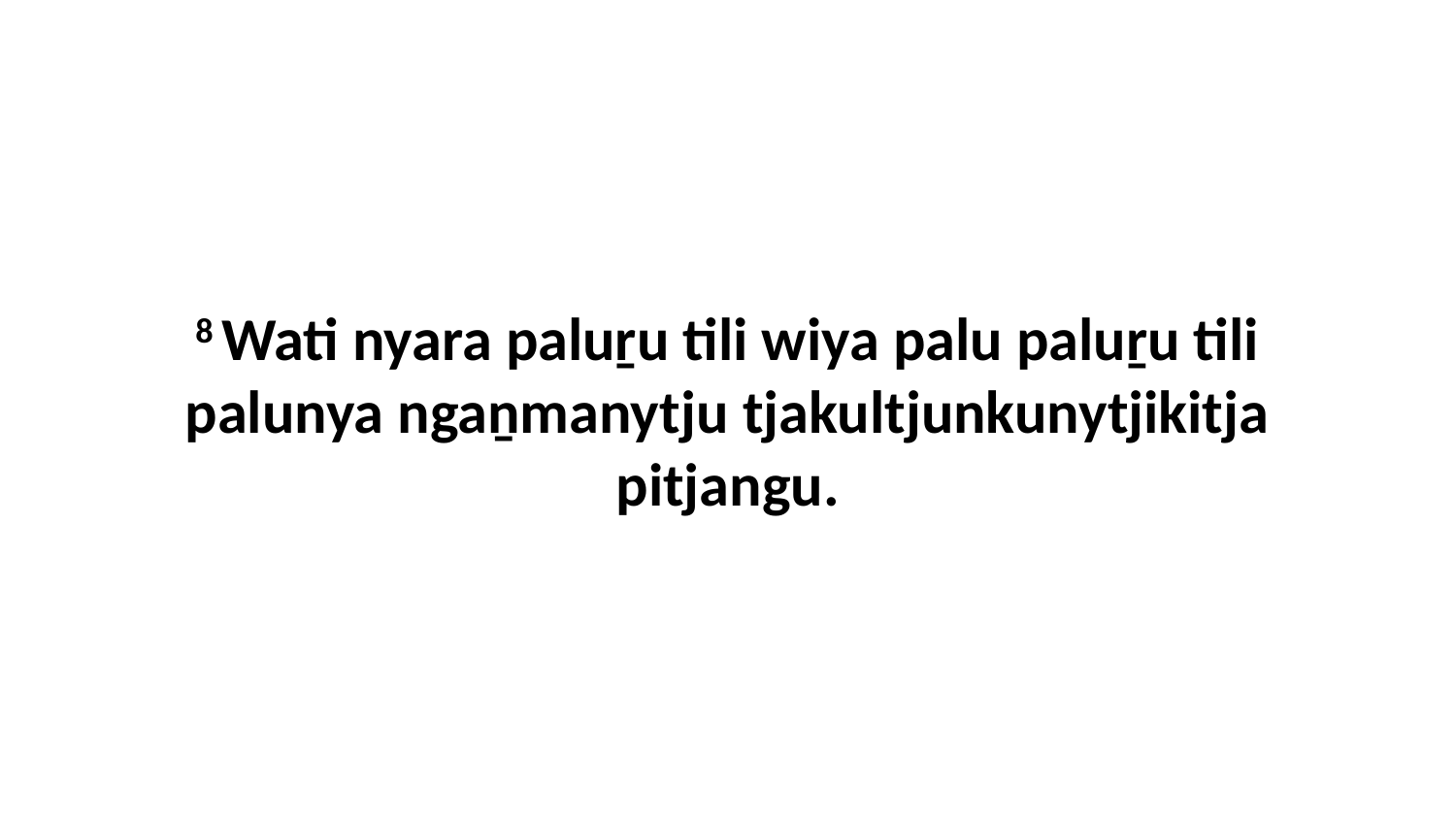

8 Wati nyara paluṟu tili wiya palu paluṟu tili palunya ngaṉmanytju tjakultjunkunytjikitja pitjangu.